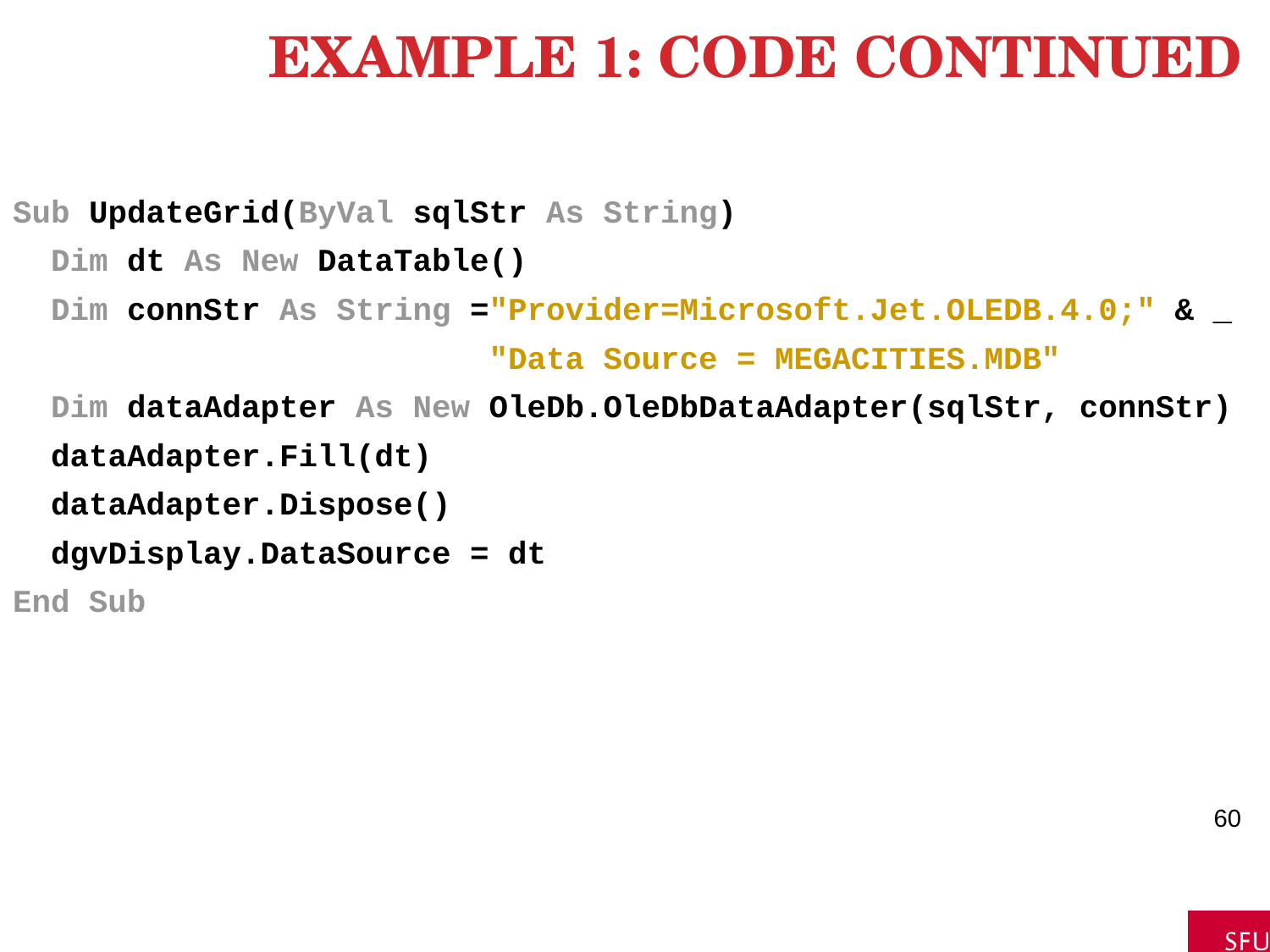

# Example 1: Code continued

Sub UpdateGrid(ByVal sqlStr As String)
  Dim dt As New DataTable()
  Dim connStr As String ="Provider=Microsoft.Jet.OLEDB.4.0;" & _
                         "Data Source = MEGACITIES.MDB"
  Dim dataAdapter As New OleDb.OleDbDataAdapter(sqlStr, connStr)
  dataAdapter.Fill(dt)
  dataAdapter.Dispose()
  dgvDisplay.DataSource = dt
End Sub
60